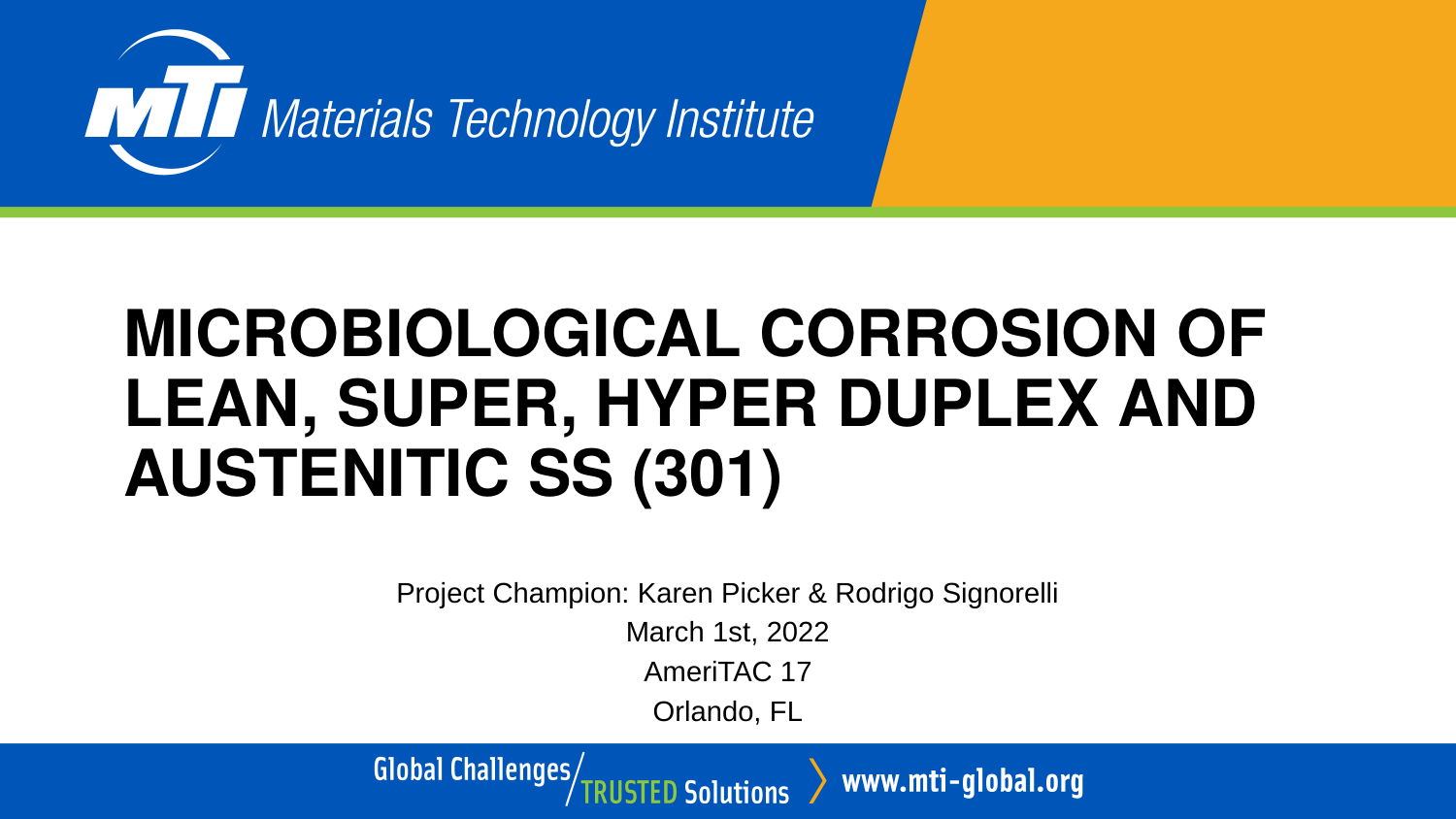

# MICROBIOLOGICAL CORROSION OF LEAN, SUPER, HYPER DUPLEX AND AUSTENITIC SS (301)
Project Champion: Karen Picker & Rodrigo Signorelli
March 1st, 2022
AmeriTAC 17
Orlando, FL